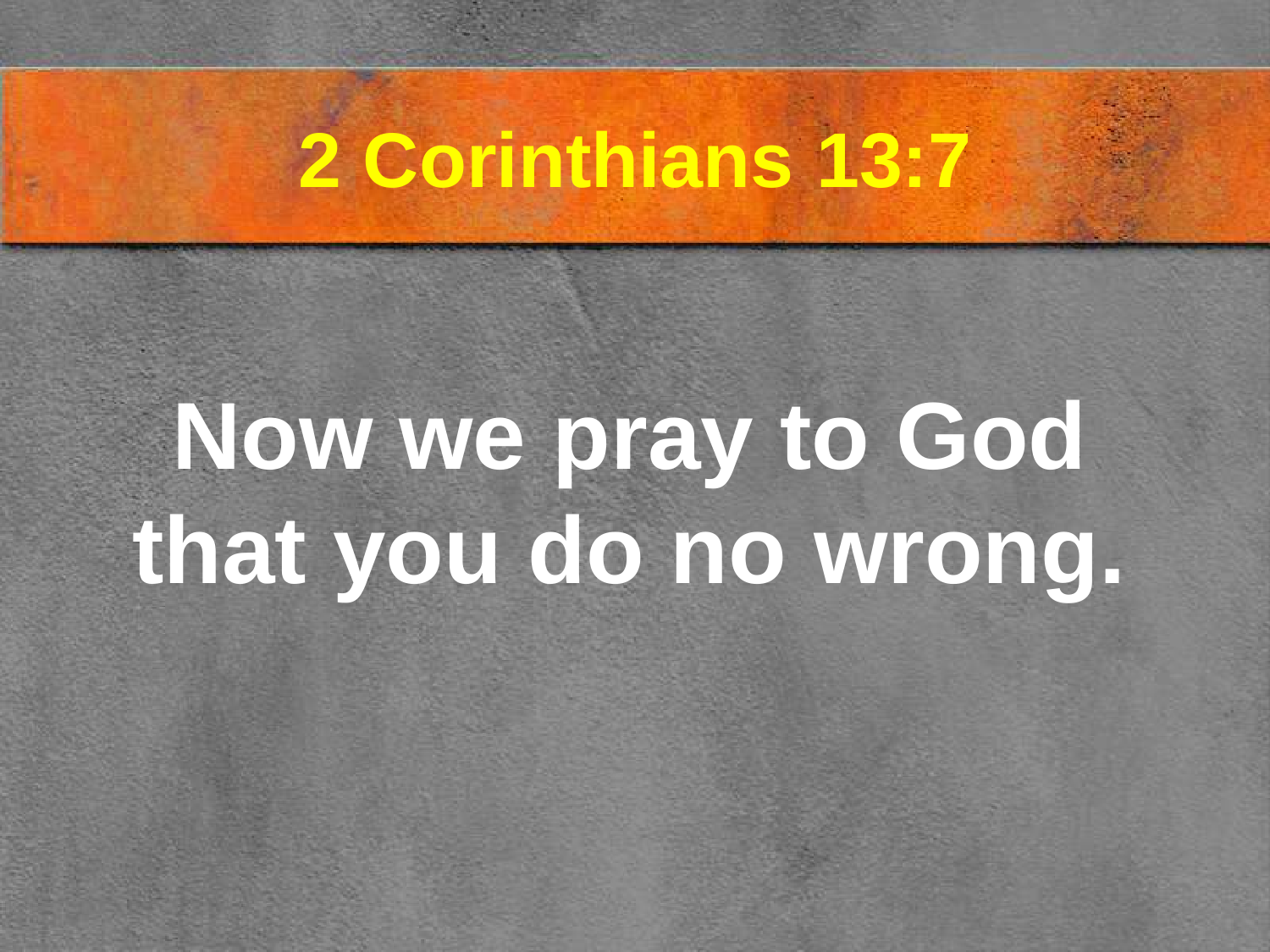

# 2 Corinthians 13:7
Now we pray to God  that you do no wrong.